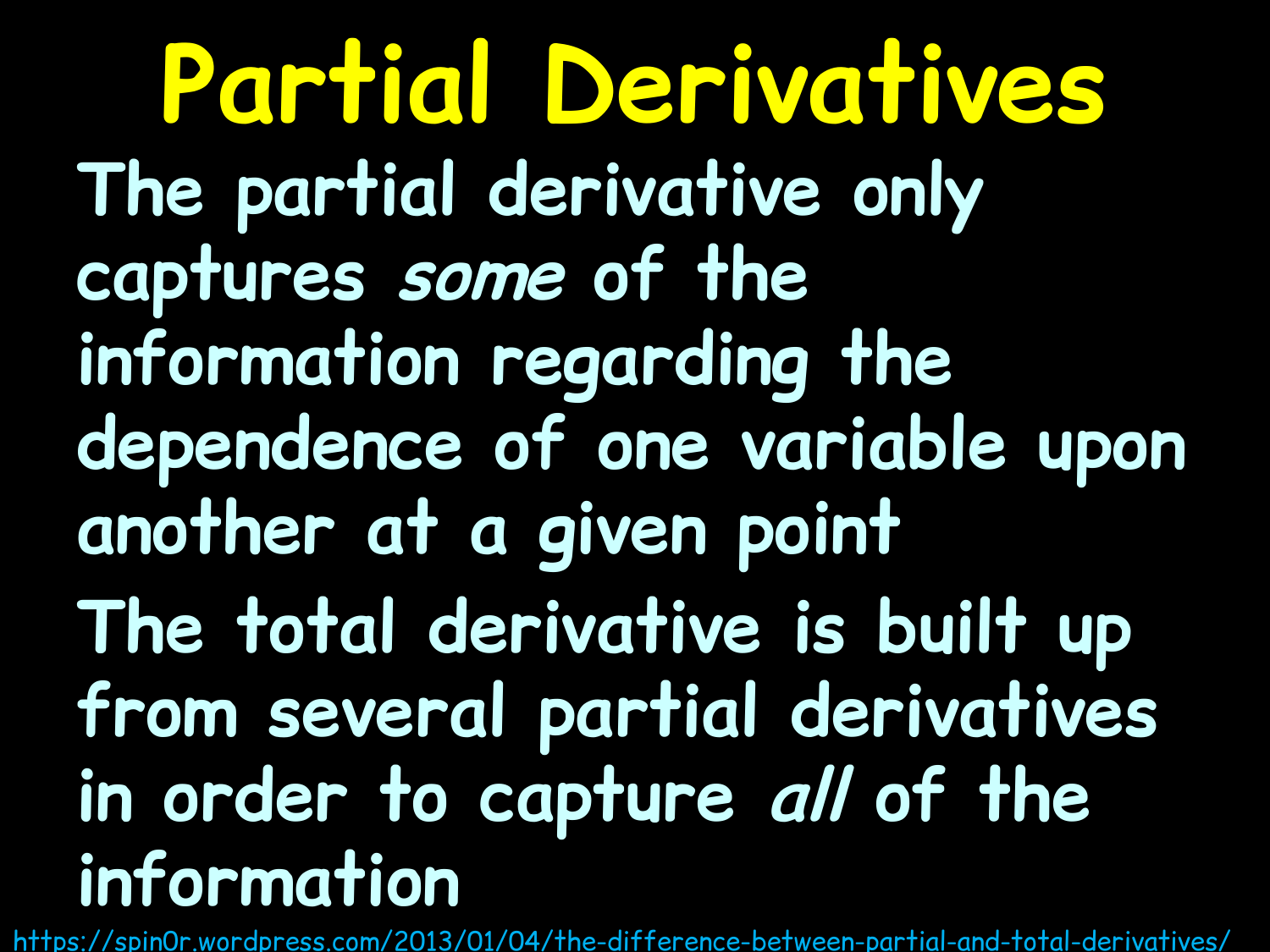

# Partial Derivatives
The partial derivative only captures some of the information regarding the dependence of one variable upon another at a given point
The total derivative is built up from several partial derivatives in order to capture all of the information
https://spin0r.wordpress.com/2013/01/04/the-difference-between-partial-and-total-derivatives/